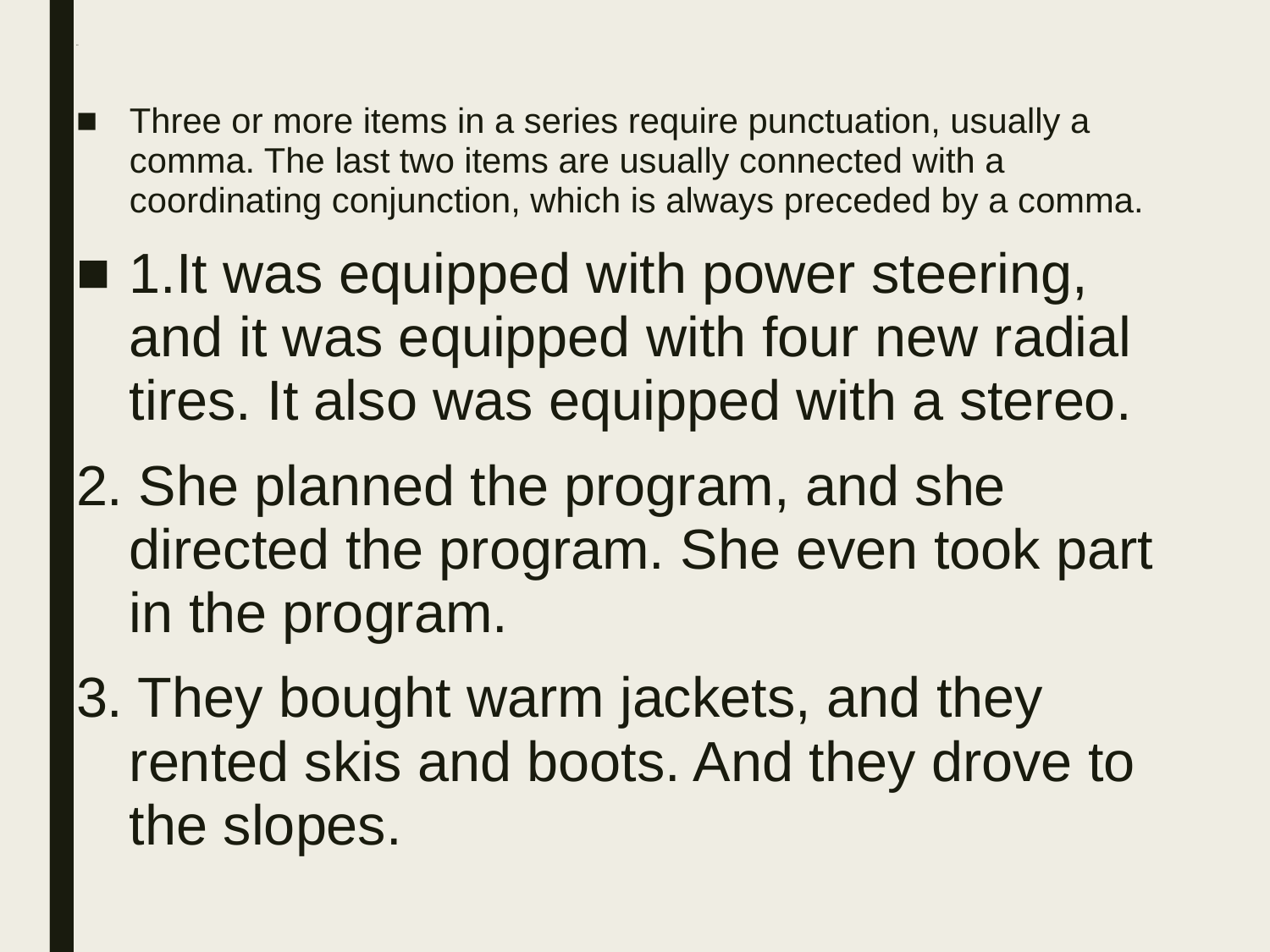

# 10
Three or more items in a series require punctuation, usually a comma. The last two items are usually connected with a coordinating conjunction, which is always preceded by a comma.
1.It was equipped with power steering, and it was equipped with four new radial tires. It also was equipped with a stereo.
2. She planned the program, and she directed the program. She even took part in the program.
3. They bought warm jackets, and they rented skis and boots. And they drove to the slopes.